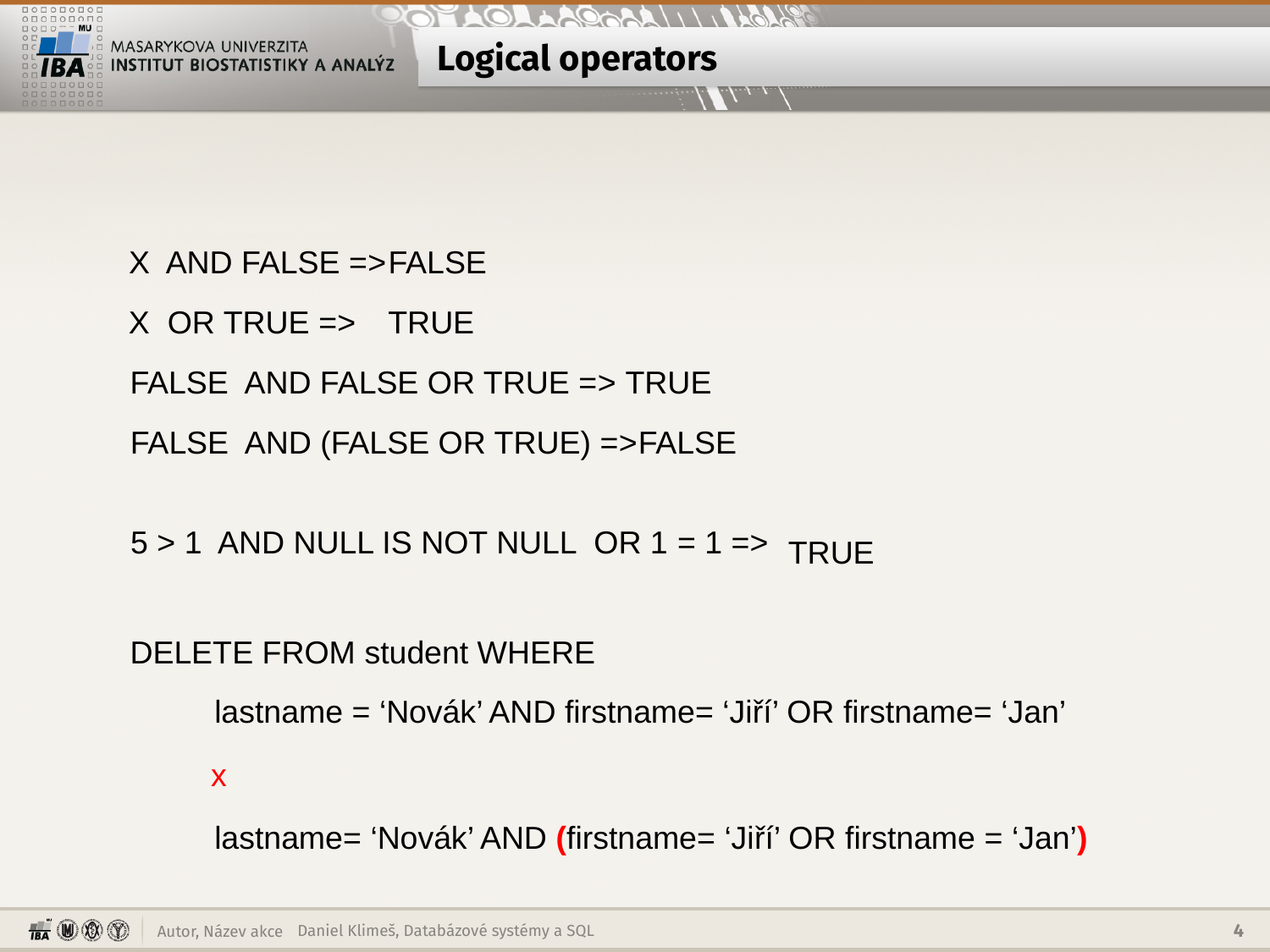

# Logical operators
X  AND FALSE =>
FALSE
X  OR TRUE =>
TRUE
FALSE  AND FALSE OR TRUE =>
TRUE
FALSE  AND (FALSE OR TRUE) =>
FALSE
5 > 1  AND NULL IS NOT NULL  OR 1 = 1 =>
TRUE
DELETE FROM student WHERE
lastname = ‘Novák’ AND firstname= ‘Jiří’ OR firstname= ‘Jan’
x
lastname= ‘Novák’ AND (firstname= ‘Jiří’ OR firstname = ‘Jan’)
Daniel Klimeš, Databázové systémy a SQL
4